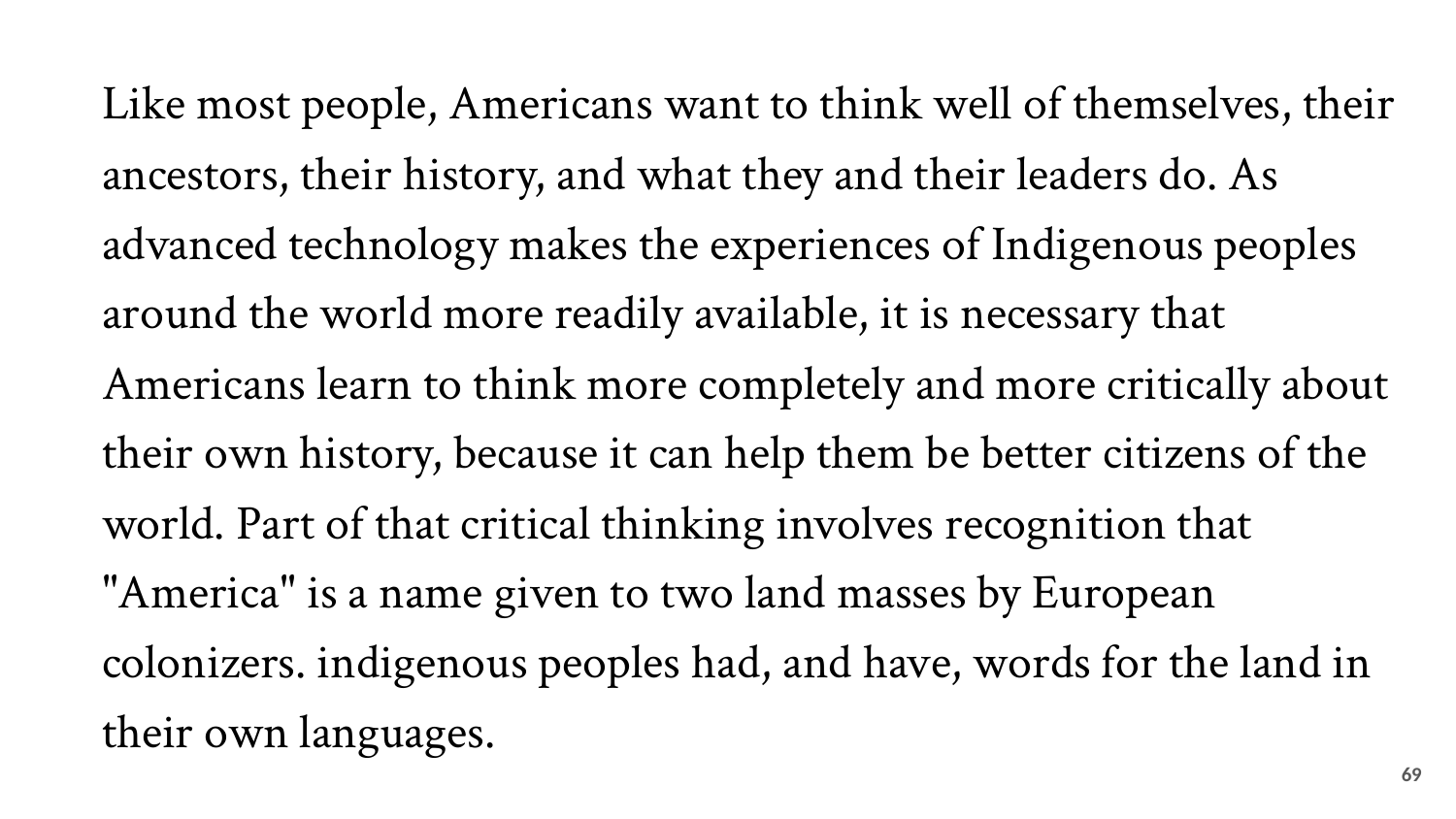

Like most people, Americans want to think well of themselves, their ancestors, their history, and what they and their leaders do. As advanced technology makes the experiences of Indigenous peoples around the world more readily available, it is necessary that Americans learn to think more completely and more critically about their own history, because it can help them be better citizens of the world. Part of that critical thinking involves recognition that "America" is a name given to two land masses by European colonizers. indigenous peoples had, and have, words for the land in their own languages.
69